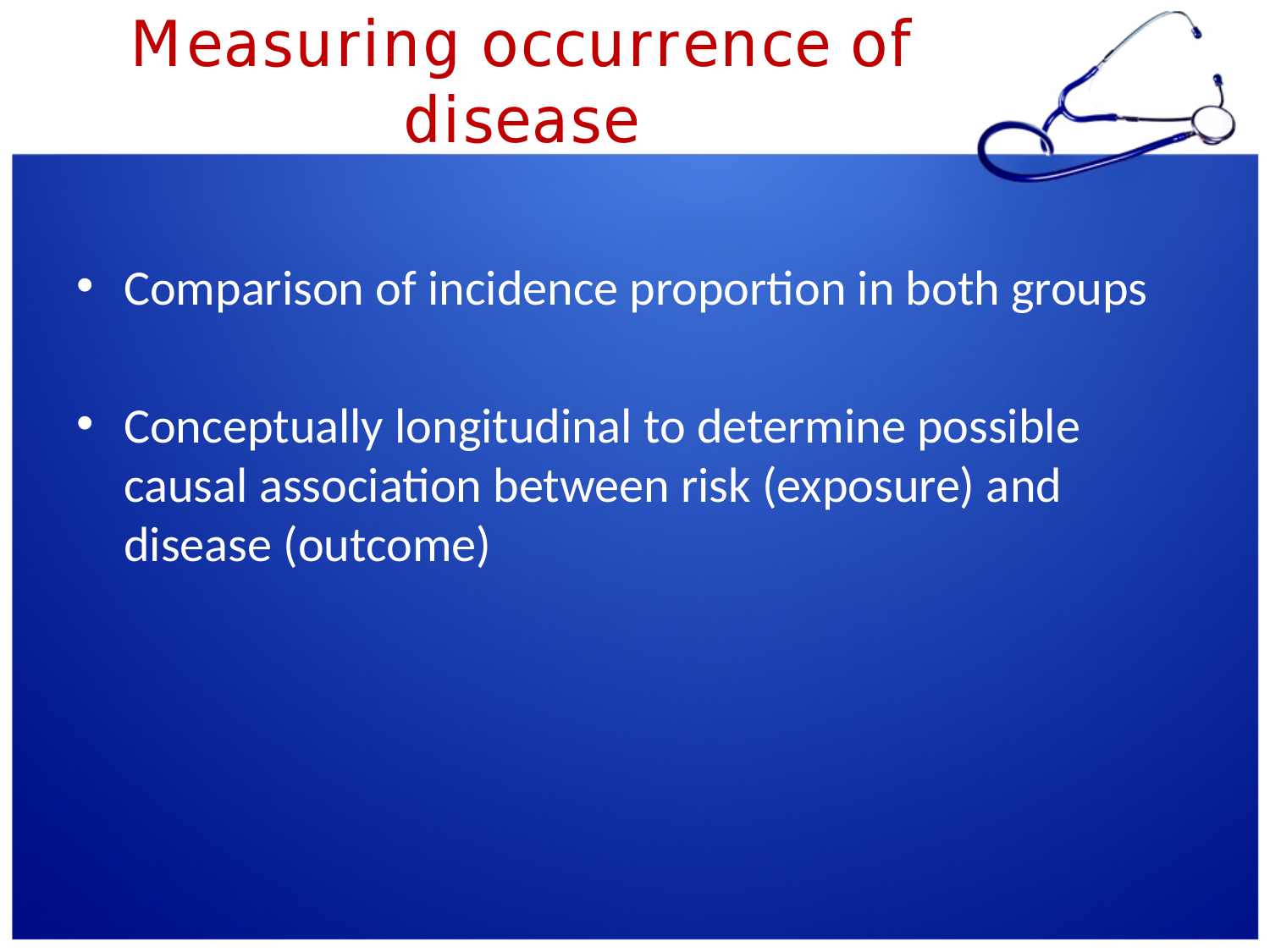

# Measuring occurrence of disease

Comparison of incidence proportion in both groups

Conceptually longitudinal to determine possible causal association between risk (exposure) and disease (outcome)